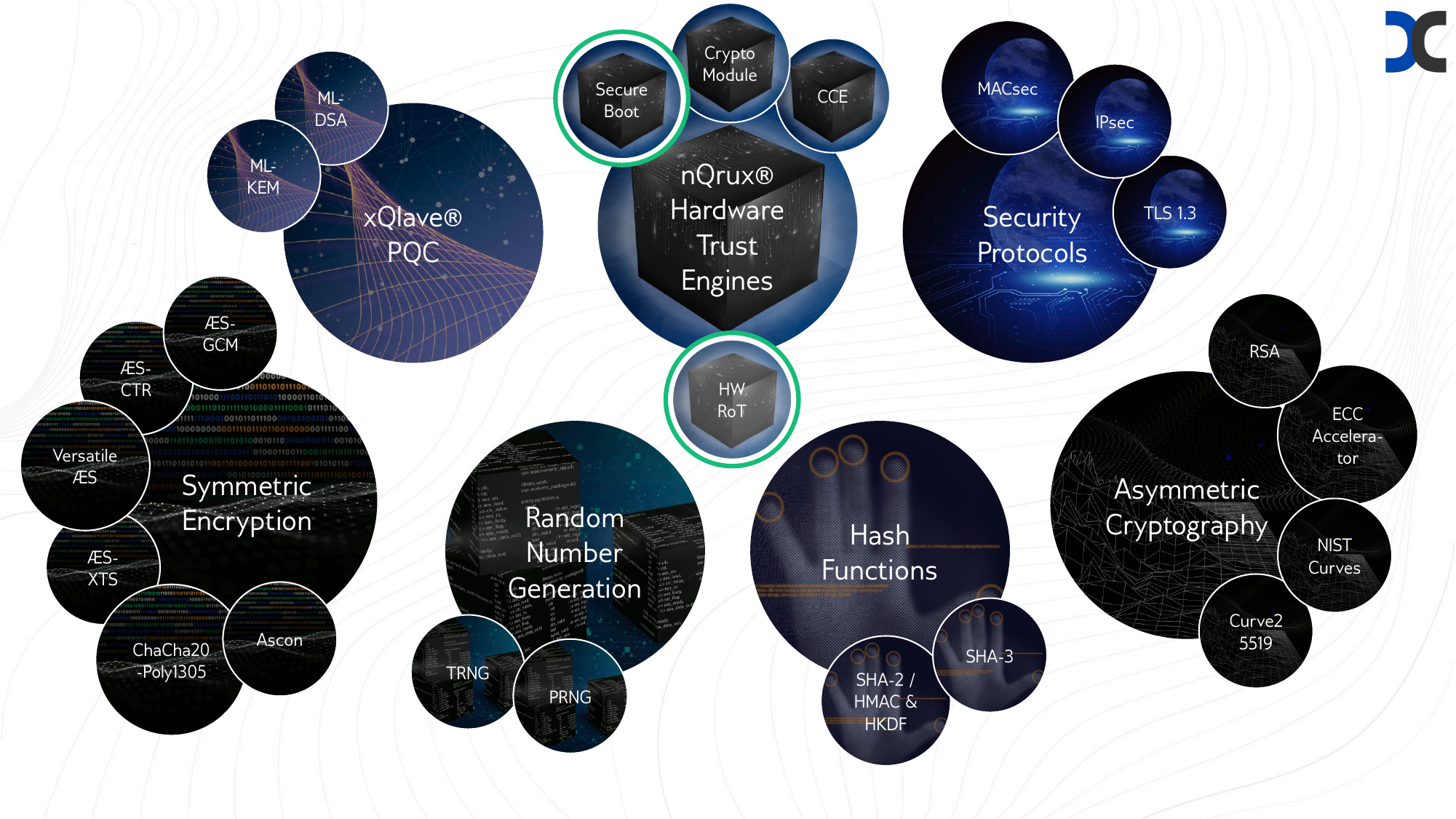

Crypto Module
MACsec

CCE
Secure Boot
ML-DSA
IPsec
nQrux®
Hardware Trust Engines
xQlave®
PQC
Security Protocols
ML-KEM
TLS 1.3
AES-GCM
RSA
AES-CTR

HW RoT
ECC Accelera-tor
Symmetric Encryption
Asymmetric Cryptography
Versatile AES
Random Number Generation
Hash Functions
NIST Curves
AES-XTS
Curve25519
Ascon
ChaCha20-Poly1305
SHA-3
TRNG
SHA-2 / HMAC & HKDF
PRNG